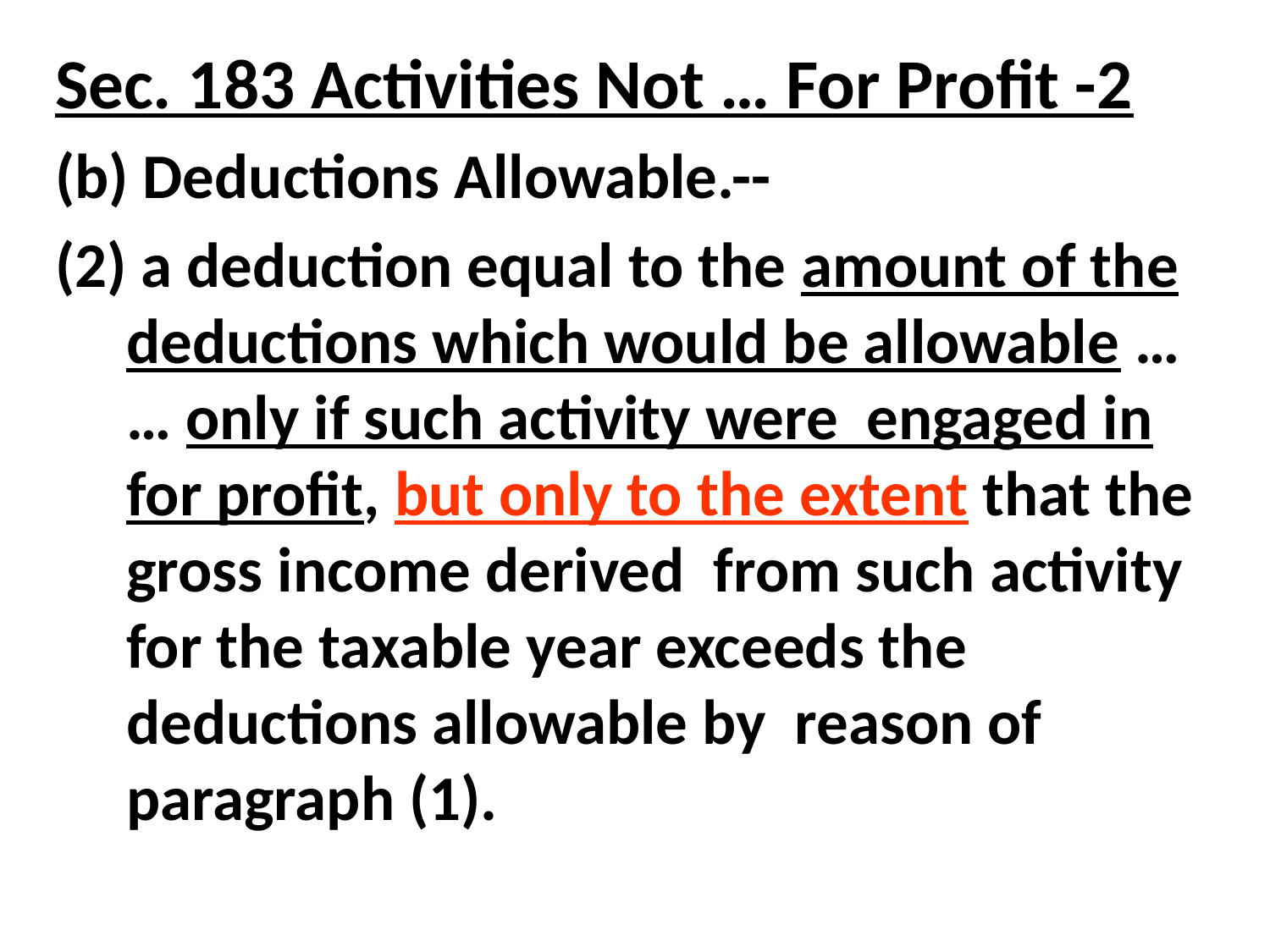

# Sec. 183 Activities Not … For Profit -2
(b) Deductions Allowable.--
(2) a deduction equal to the amount of the deductions which would be allowable … … only if such activity were  engaged in for profit, but only to the extent that the gross income derived  from such activity for the taxable year exceeds the deductions allowable by  reason of paragraph (1).